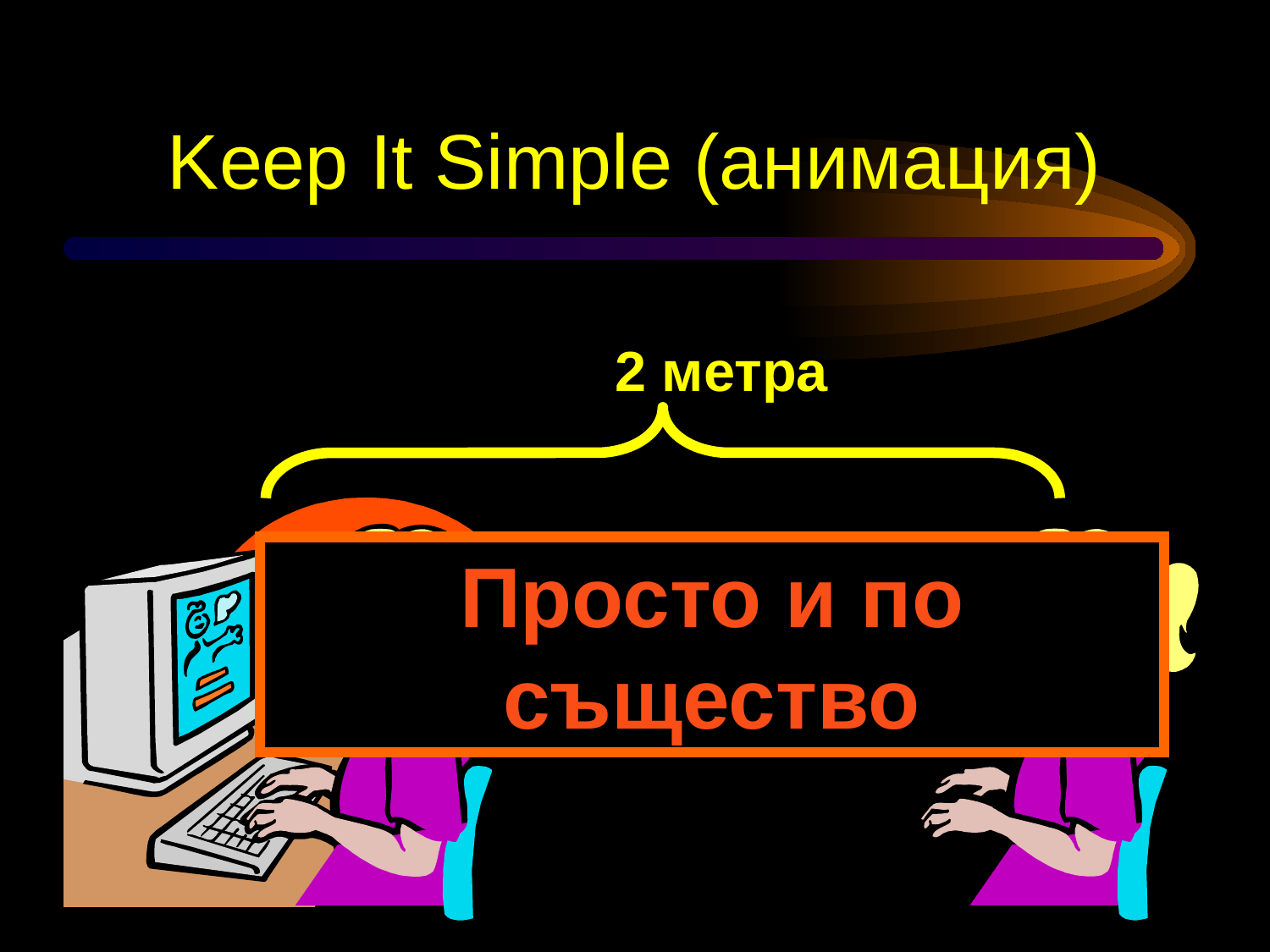

# Keep It Simple (анимация)
2 метра

Просто и по същество